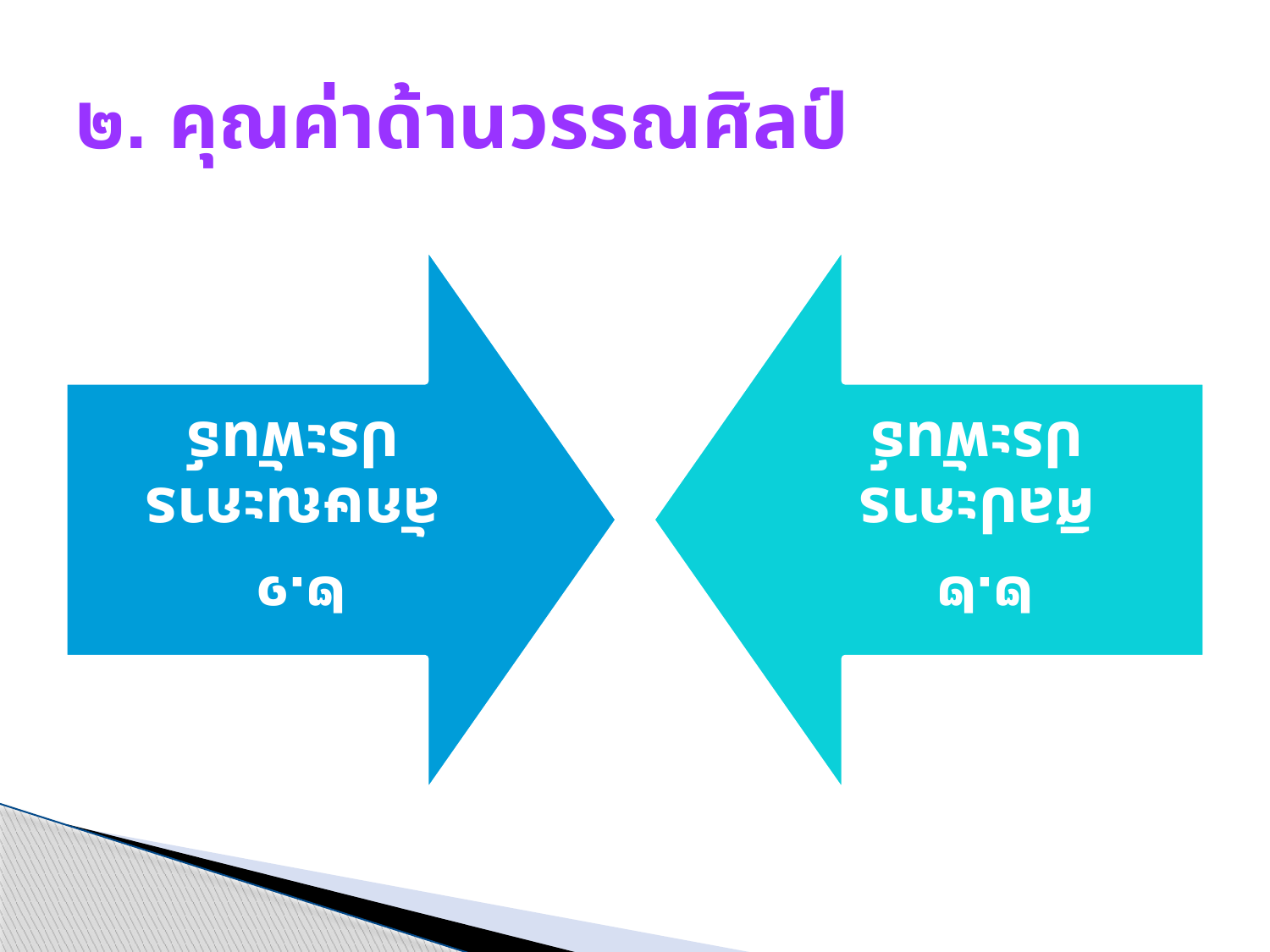

# ๒. คุณค่าด้านวรรณศิลป์
๒.๑
ลักษณะการประพันธ์
๒.๒
ศิลปะการประพันธ์